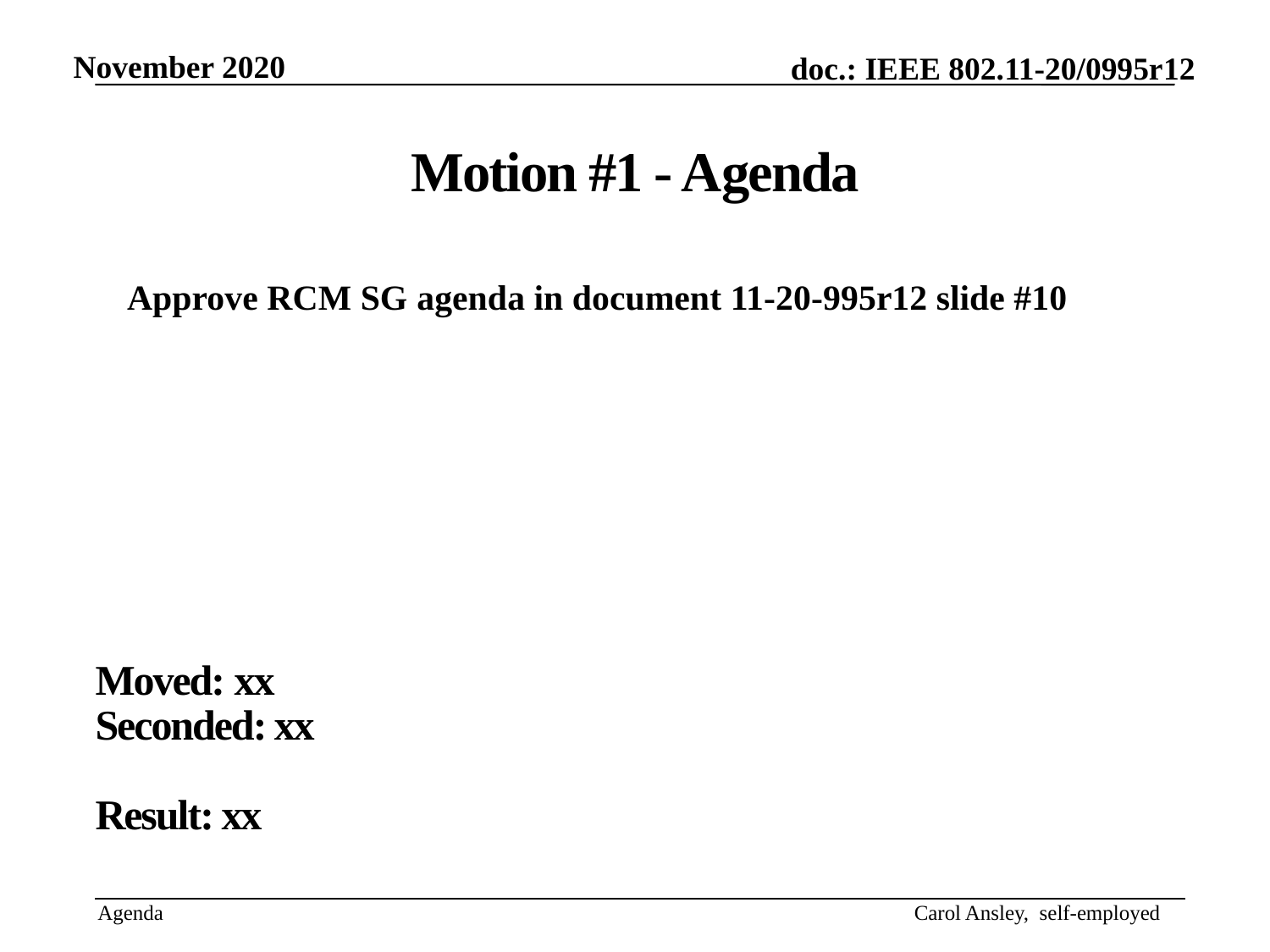

# Motion #1 - Agenda
Approve RCM SG agenda in document 11-20-995r12 slide #10

Moved: xx
Seconded: xx

Result: xx